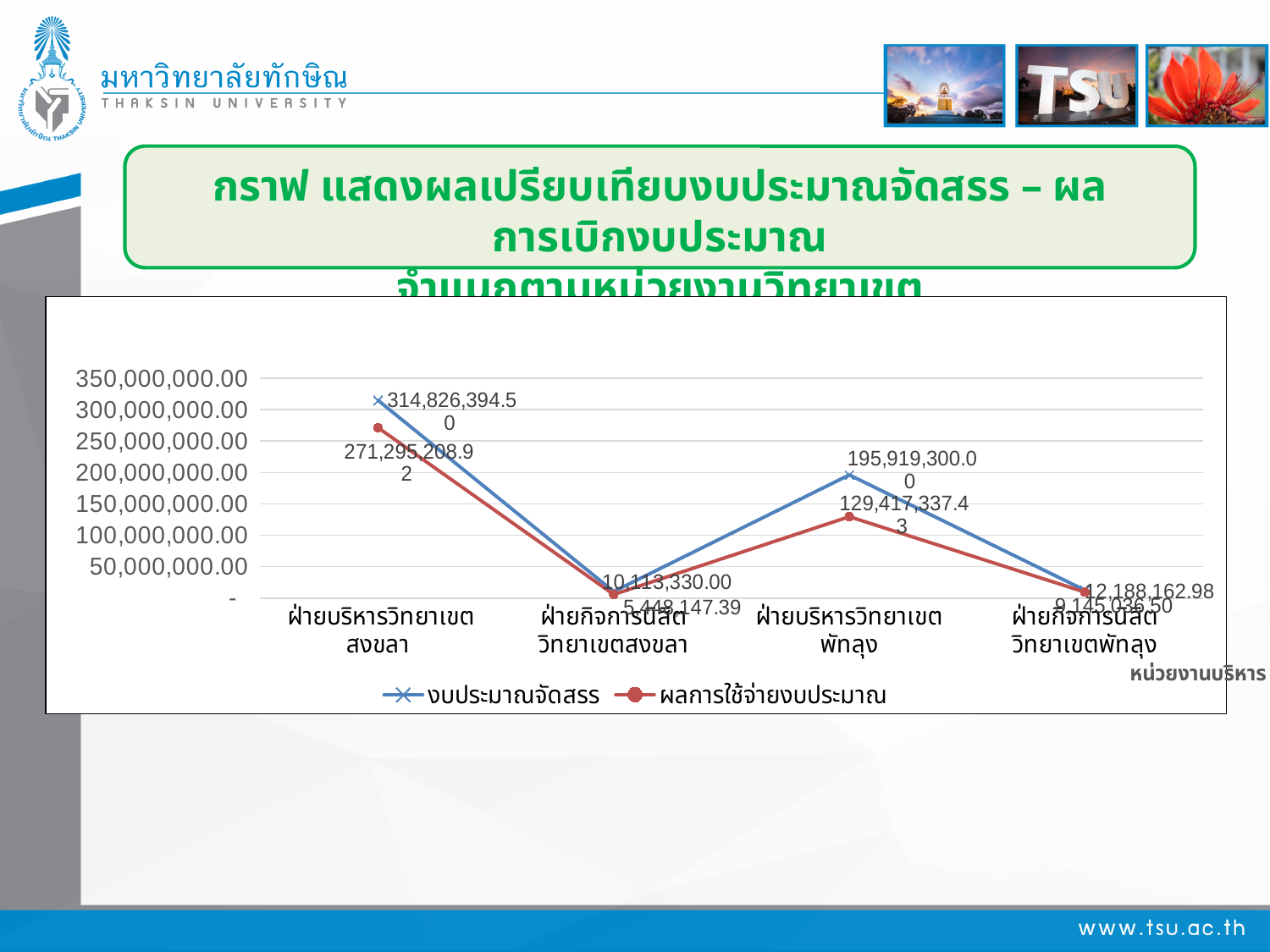

กราฟ แสดงผลเปรียบเทียบงบประมาณจัดสรร – ผลการเบิกงบประมาณ
จำแนกตามหน่วยงานวิทยาเขต

### Chart: หน่วยงานบริหาร

| Category | งบประมาณจัดสรร | ผลการใช้จ่ายงบประมาณ |
|---|---|---|
|  ฝ่ายบริหารวิทยาเขตสงขลา | 314826394.5 | 271295208.92 |
| ฝ่ายกิจการนิสิตวิทยาเขตสงขลา | 10113330.0 | 5448147.39 |
| ฝ่ายบริหารวิทยาเขตพัทลุง | 195919300.0 | 129417337.43 |
| ฝ่ายกิจการนิสิตวิทยาเขตพัทลุง | 12188162.98 | 9145036.5 |